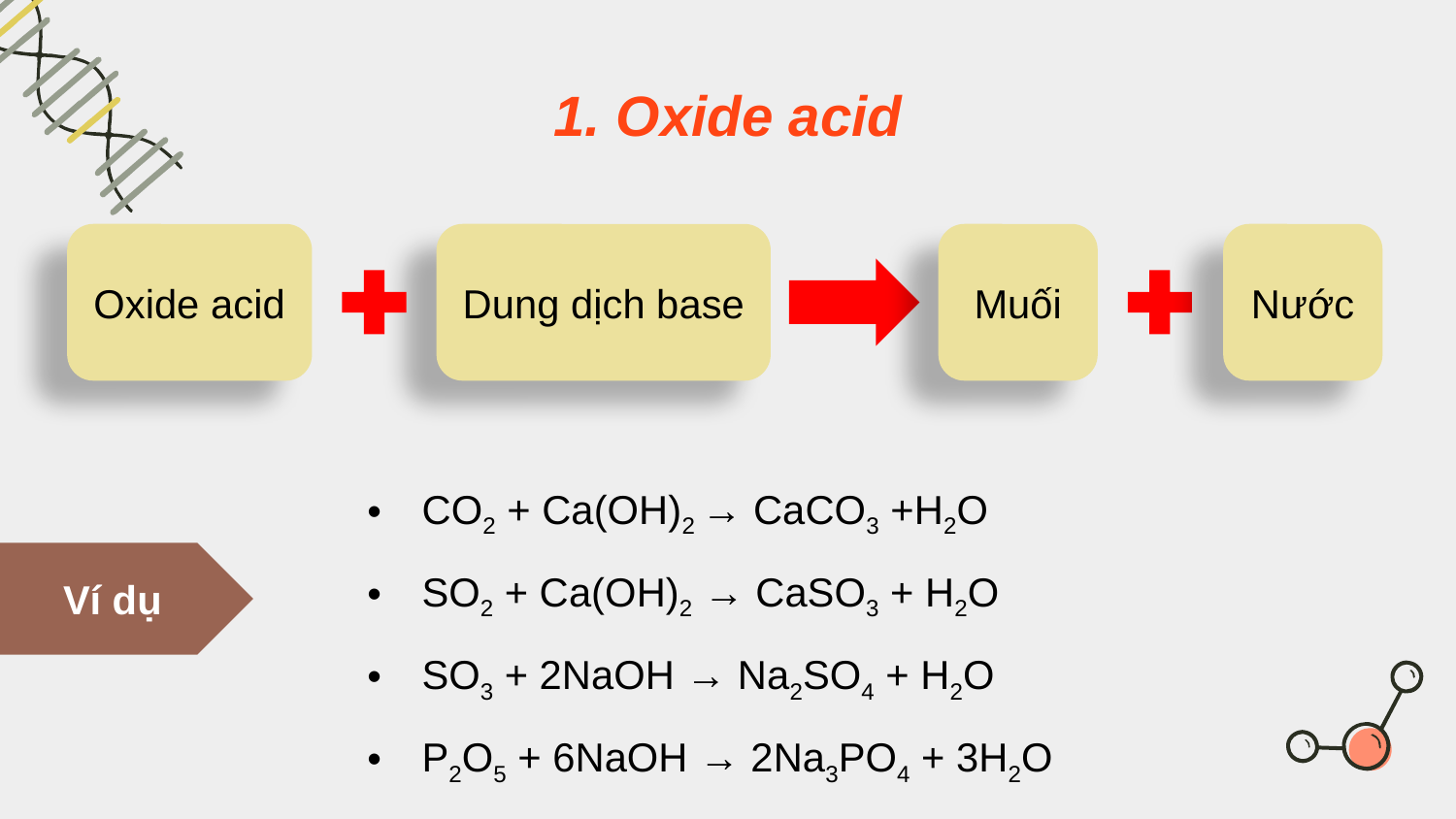

1. Oxide acid
Oxide acid
Dung dịch base
Muối
Nước

CO2 + Ca(OH)2 → CaCO3 +H2O
SO2 + Ca(OH)2 → CaSO3 + H2O
SO3 + 2NaOH → Na2SO4 + H2O
P2O5 + 6NaOH → 2Na3PO4 + 3H2O
Ví dụ